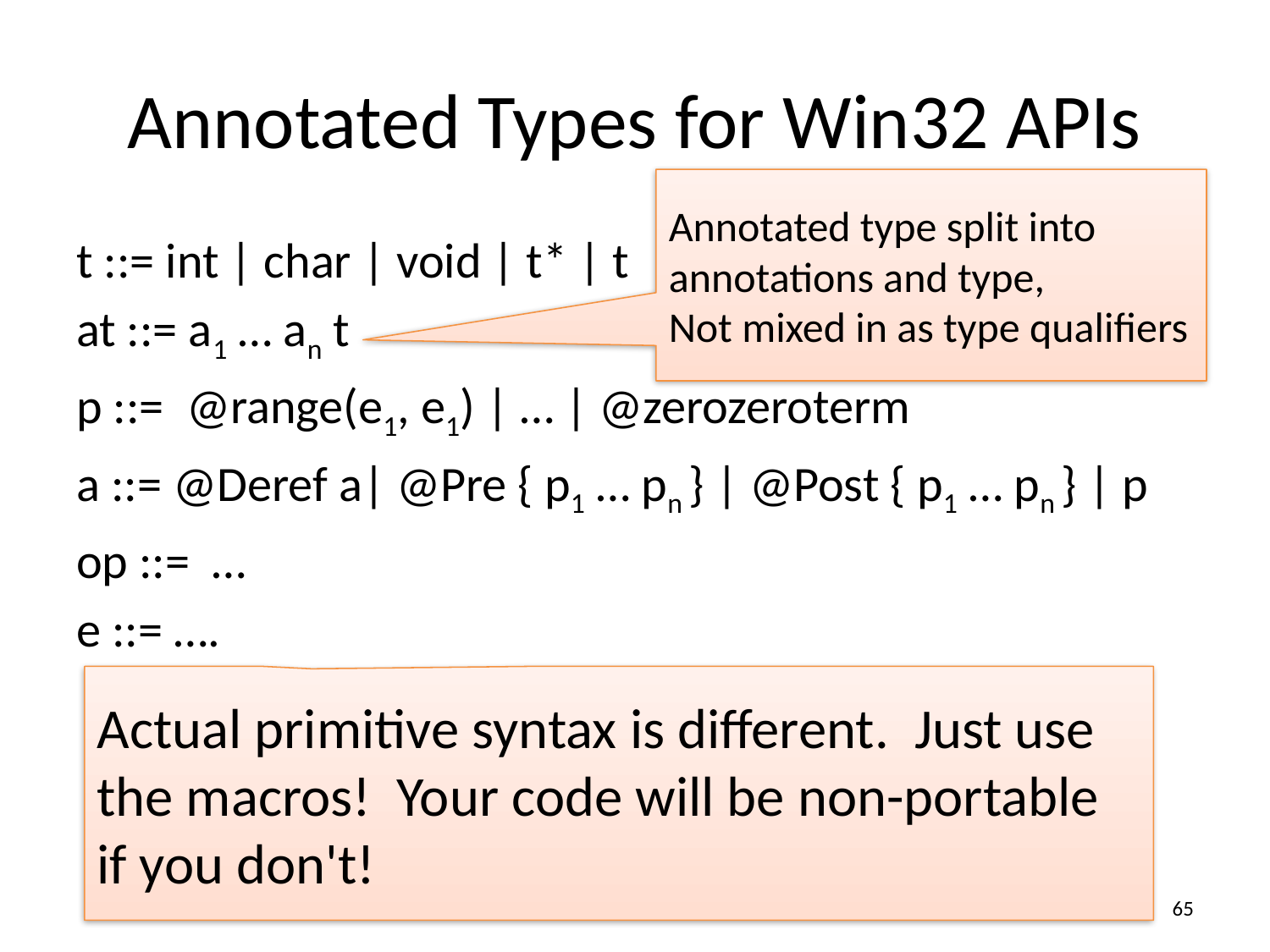

# Annotated Types for Win32 APIs
Annotated type split into annotations and type,
Not mixed in as type qualifiers
t ::= int | char | void | t* | t
at ::= a1 … an t
p ::=  @range(e1, e1) | … | @zerozeroterm
a ::= @Deref a| @Pre { p1 … pn } | @Post { p1 … pn } | p
op ::=  …
e ::= ….
Actual primitive syntax is different.  Just use the macros!  Your code will be non-portable if you don't!
65